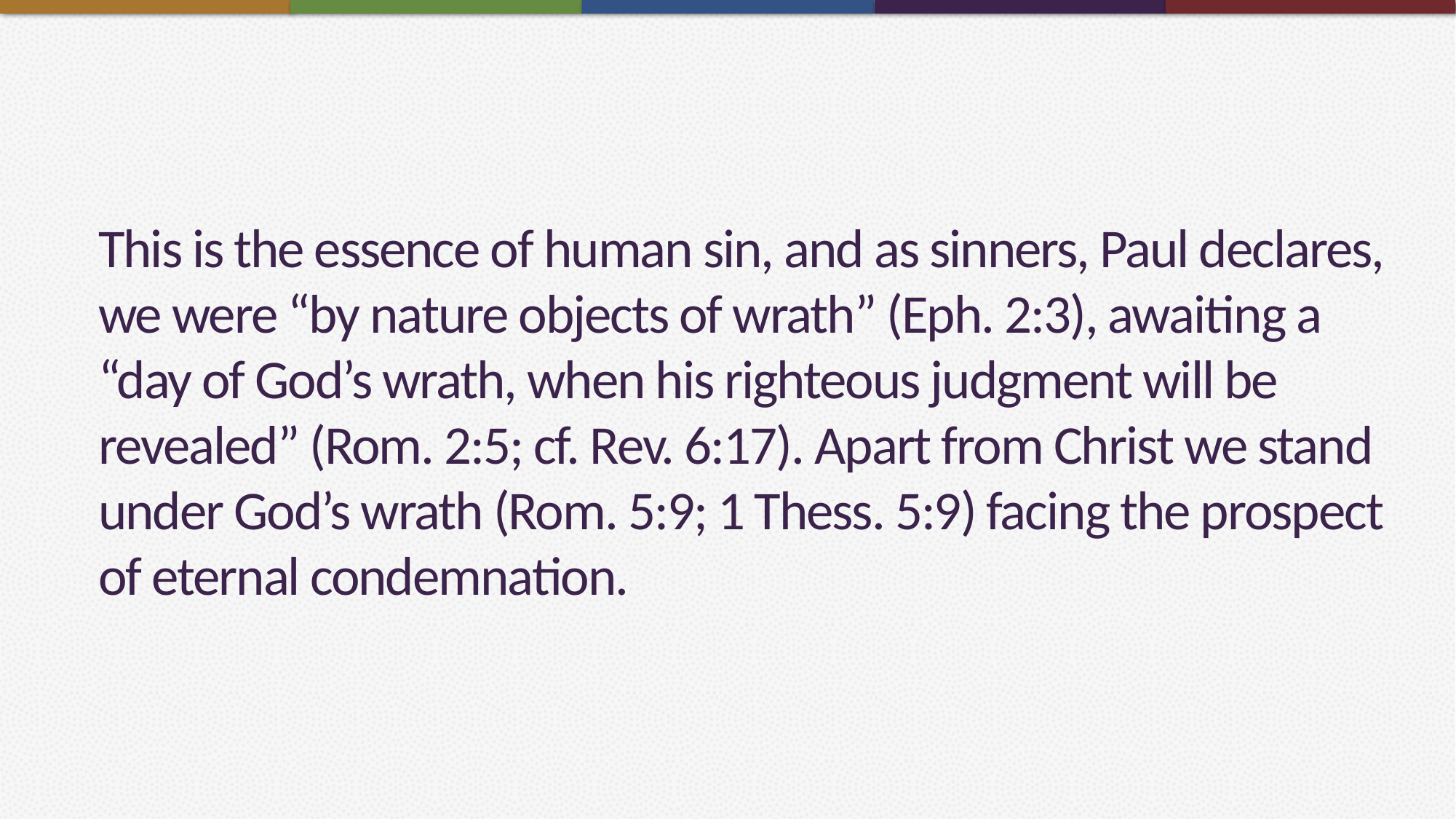

# This is the essence of human sin, and as sinners, Paul declares, we were “by nature objects of wrath” (Eph. 2:3), awaiting a “day of God’s wrath, when his righteous judgment will be revealed” (Rom. 2:5; cf. Rev. 6:17). Apart from Christ we stand under God’s wrath (Rom. 5:9; 1 Thess. 5:9) facing the prospect of eternal condemnation.